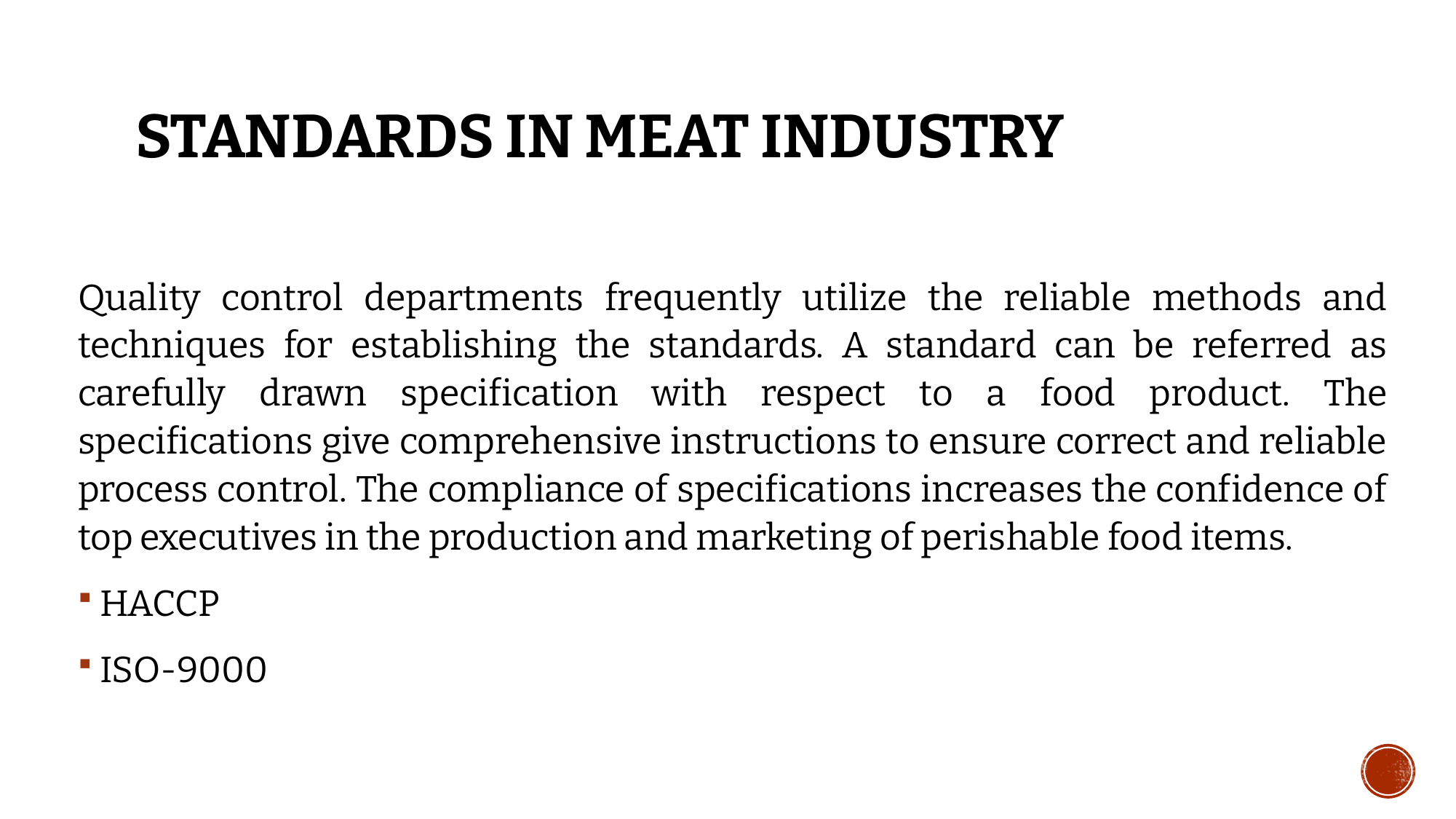

# Standards in Meat Industry
Quality control departments frequently utilize the reliable methods and techniques for establishing the standards. A standard can be referred as carefully drawn specification with respect to a food product. The specifications give comprehensive instructions to ensure correct and reliable process control. The compliance of specifications increases the confidence of top executives in the production and marketing of perishable food items.
HACCP
ISO-9000